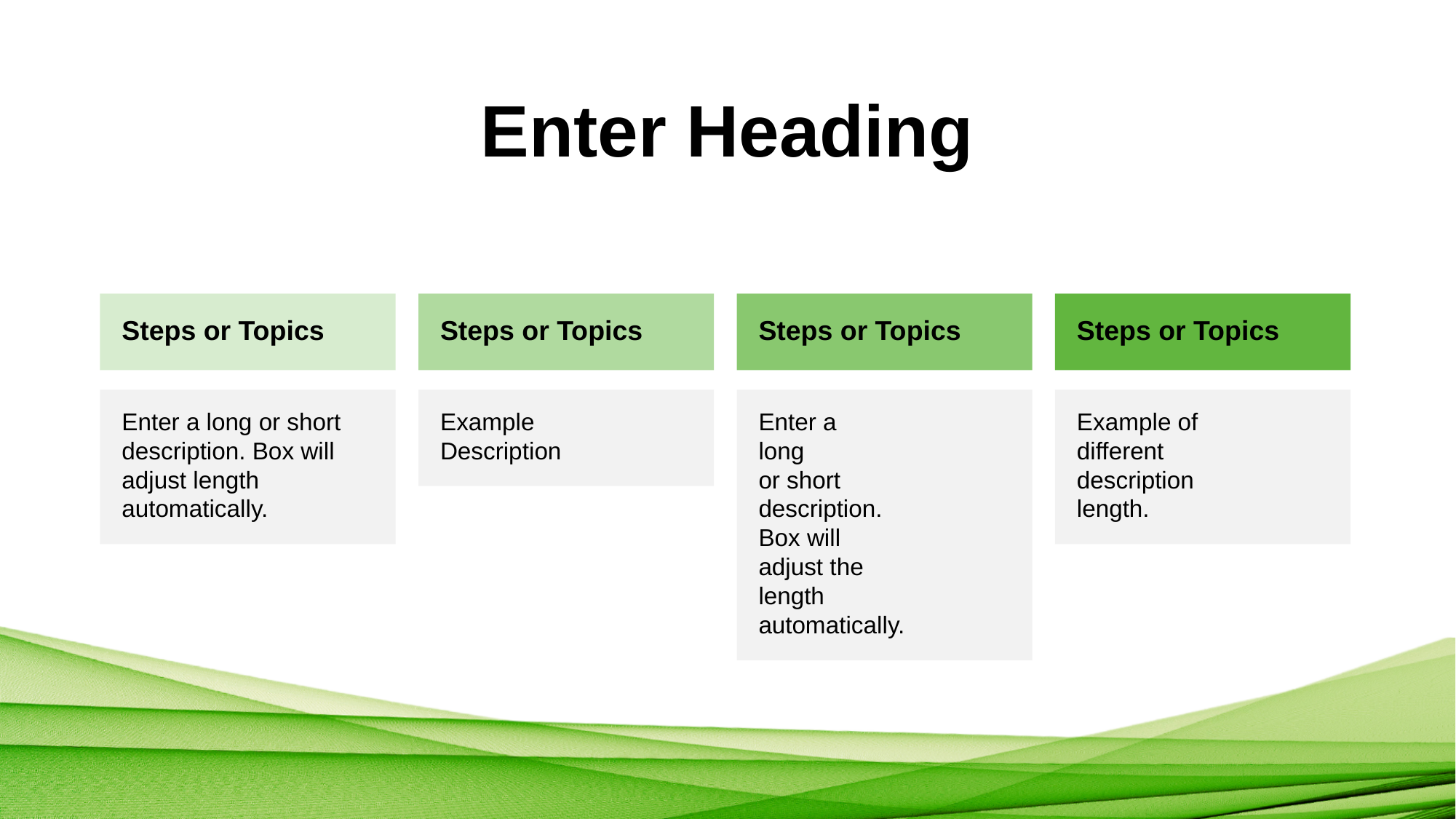

# Enter Heading
Steps or Topics
Steps or Topics
Steps or Topics
Steps or Topics
Enter a long or short description. Box will adjust length automatically.
Example
Description
Enter a
long
or short
description.
Box will
adjust the
length
automatically.
Example of
different
description
length.